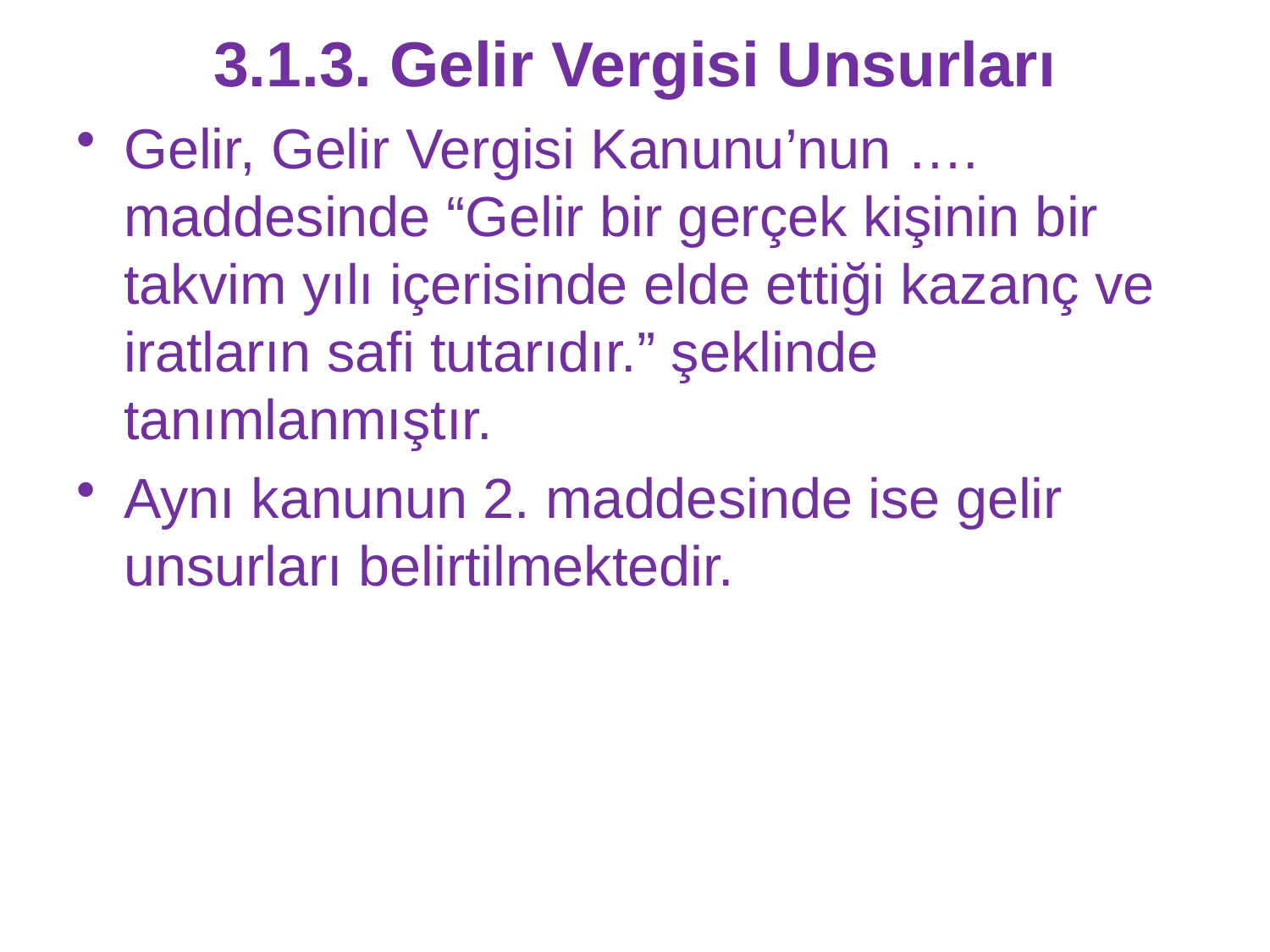

# 3.1.3. Gelir Vergisi Unsurları
Gelir, Gelir Vergisi Kanunu’nun …. maddesinde “Gelir bir gerçek kişinin bir takvim yılı içerisinde elde ettiği kazanç ve iratların safi tutarıdır.” şeklinde tanımlanmıştır.
Aynı kanunun 2. maddesinde ise gelir unsurları belirtilmektedir.